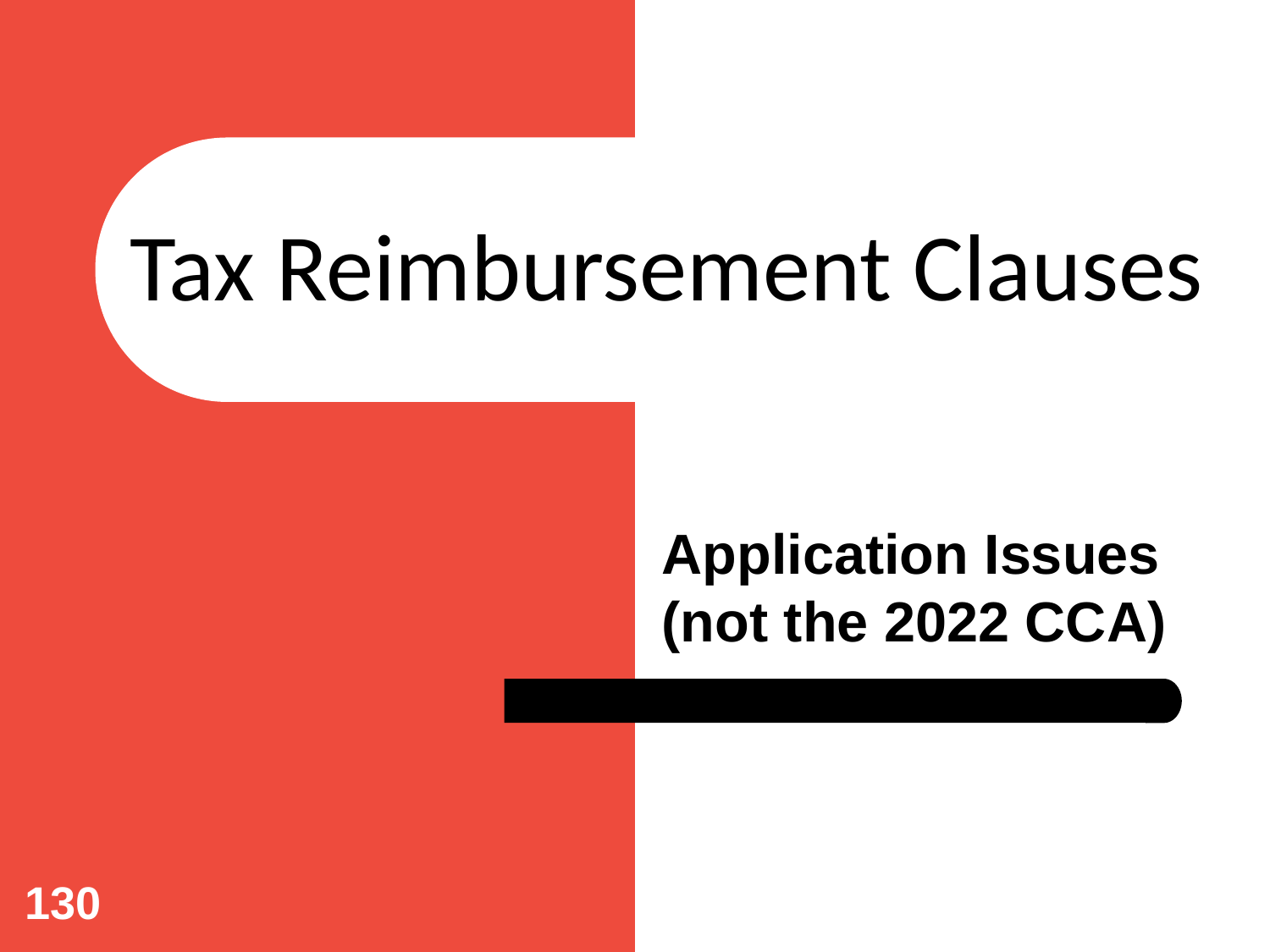

# Tax Reimbursement Clauses
Application Issues (not the 2022 CCA)
130